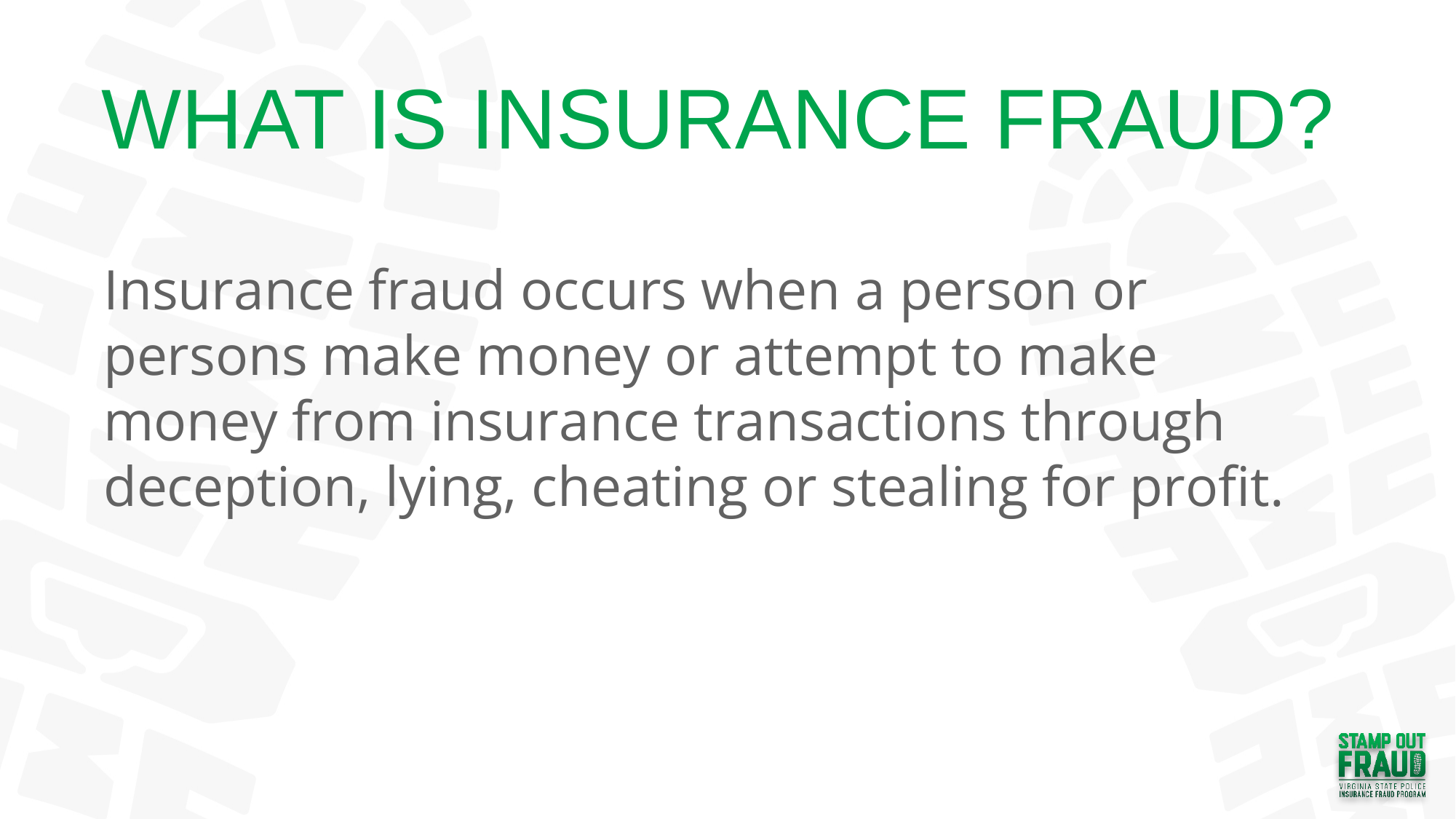

WHAT IS INSURANCE FRAUD?
Insurance fraud occurs when a person or persons make money or attempt to make money from insurance transactions through deception, lying, cheating or stealing for profit.